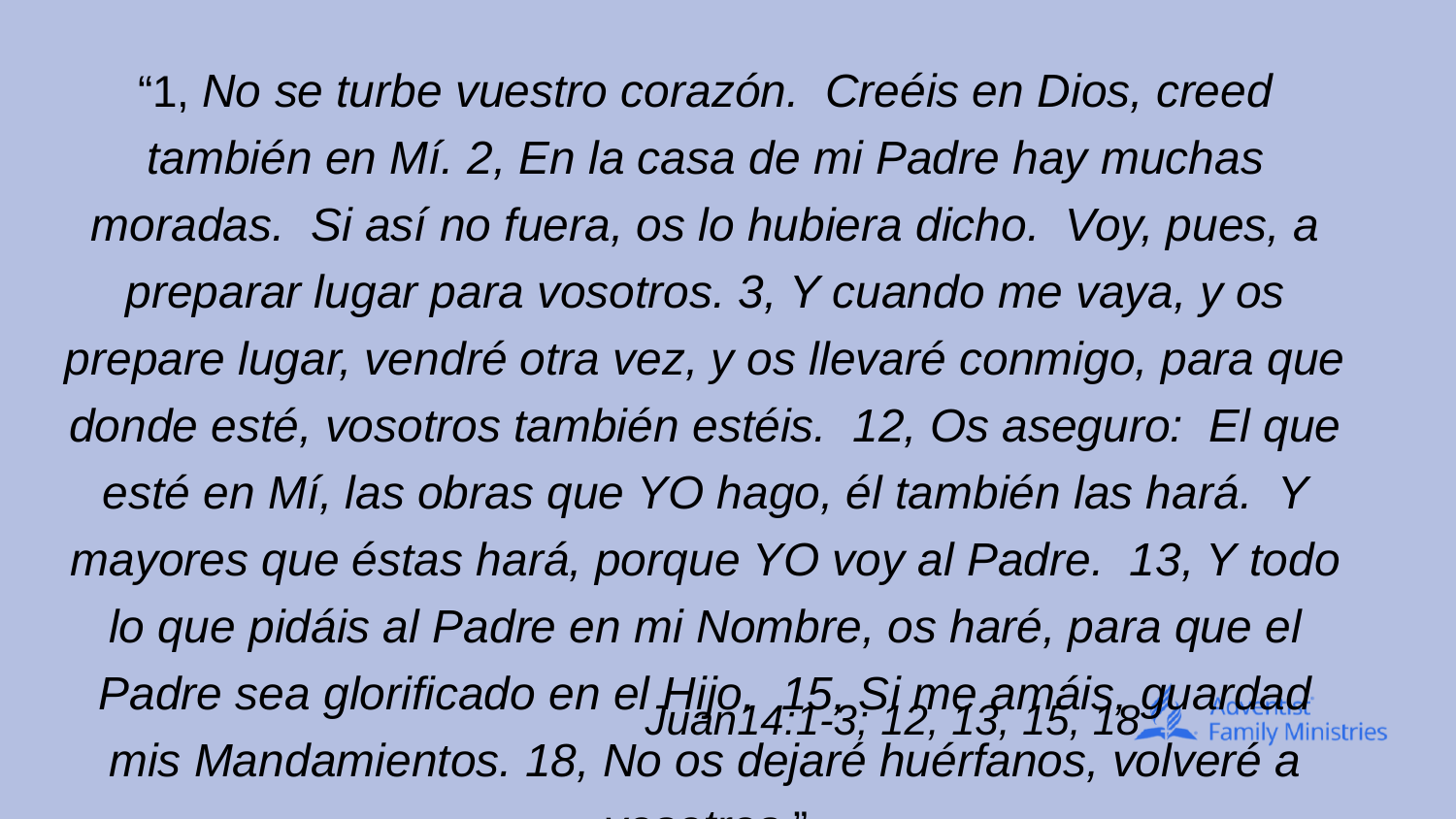

“1, No se turbe vuestro corazón.  Creéis en Dios, creed también en Mí. 2, En la casa de mi Padre hay muchas moradas.  Si así no fuera, os lo hubiera dicho.  Voy, pues, a preparar lugar para vosotros. 3, Y cuando me vaya, y os prepare lugar, vendré otra vez, y os llevaré conmigo, para que donde esté, vosotros también estéis.  12, Os aseguro:  El que esté en Mí, las obras que YO hago, él también las hará.  Y mayores que éstas hará, porque YO voy al Padre.  13, Y todo lo que pidáis al Padre en mi Nombre, os haré, para que el Padre sea glorificado en el Hijo.  15, Si me amáis, guardad mis Mandamientos. 18, No os dejaré huérfanos, volveré a vosotros.”

# Juan14:1-3; 12, 13, 15, 18